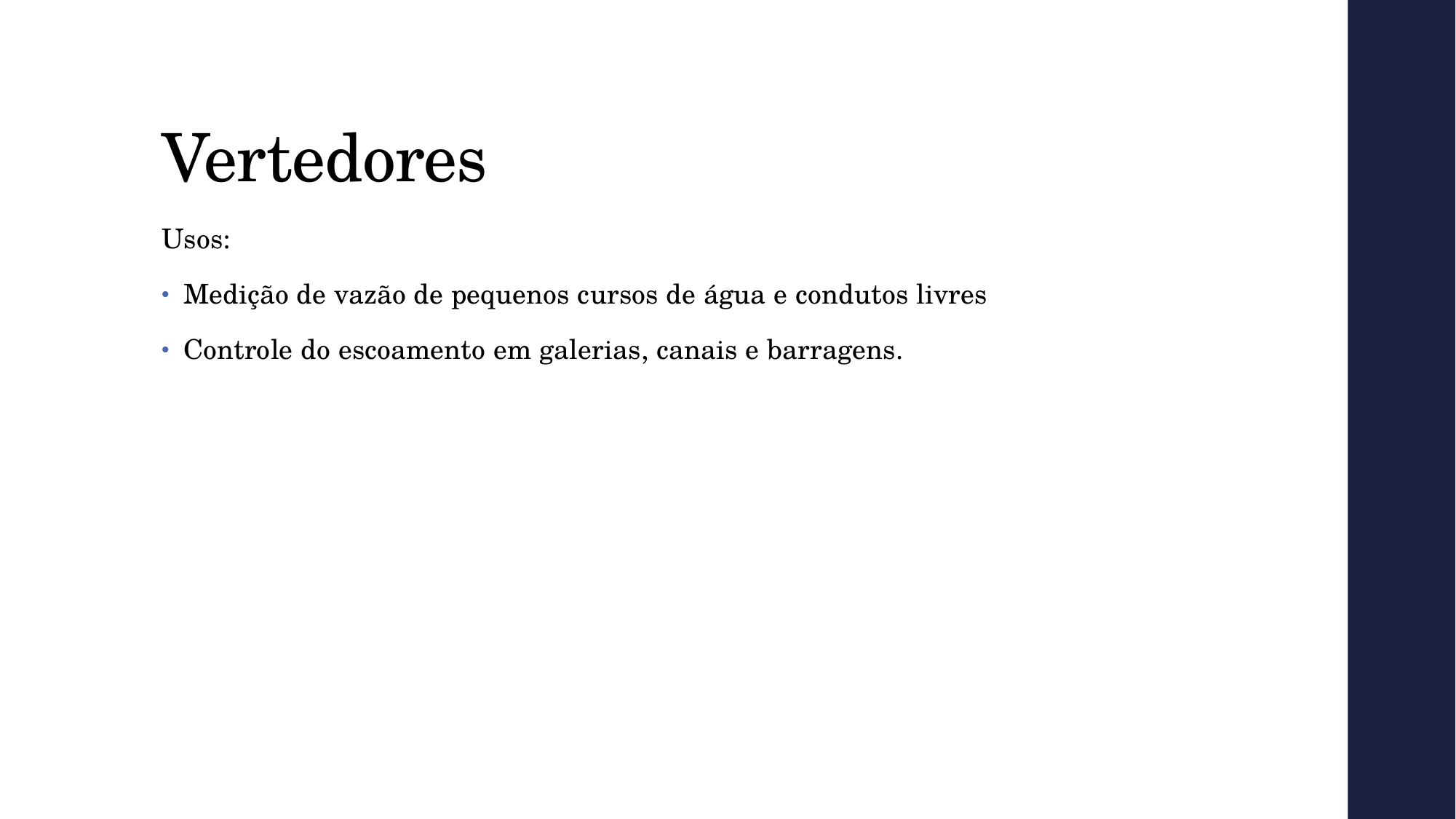

# Vertedores
Usos:
Medição de vazão de pequenos cursos de água e condutos livres
Controle do escoamento em galerias, canais e barragens.